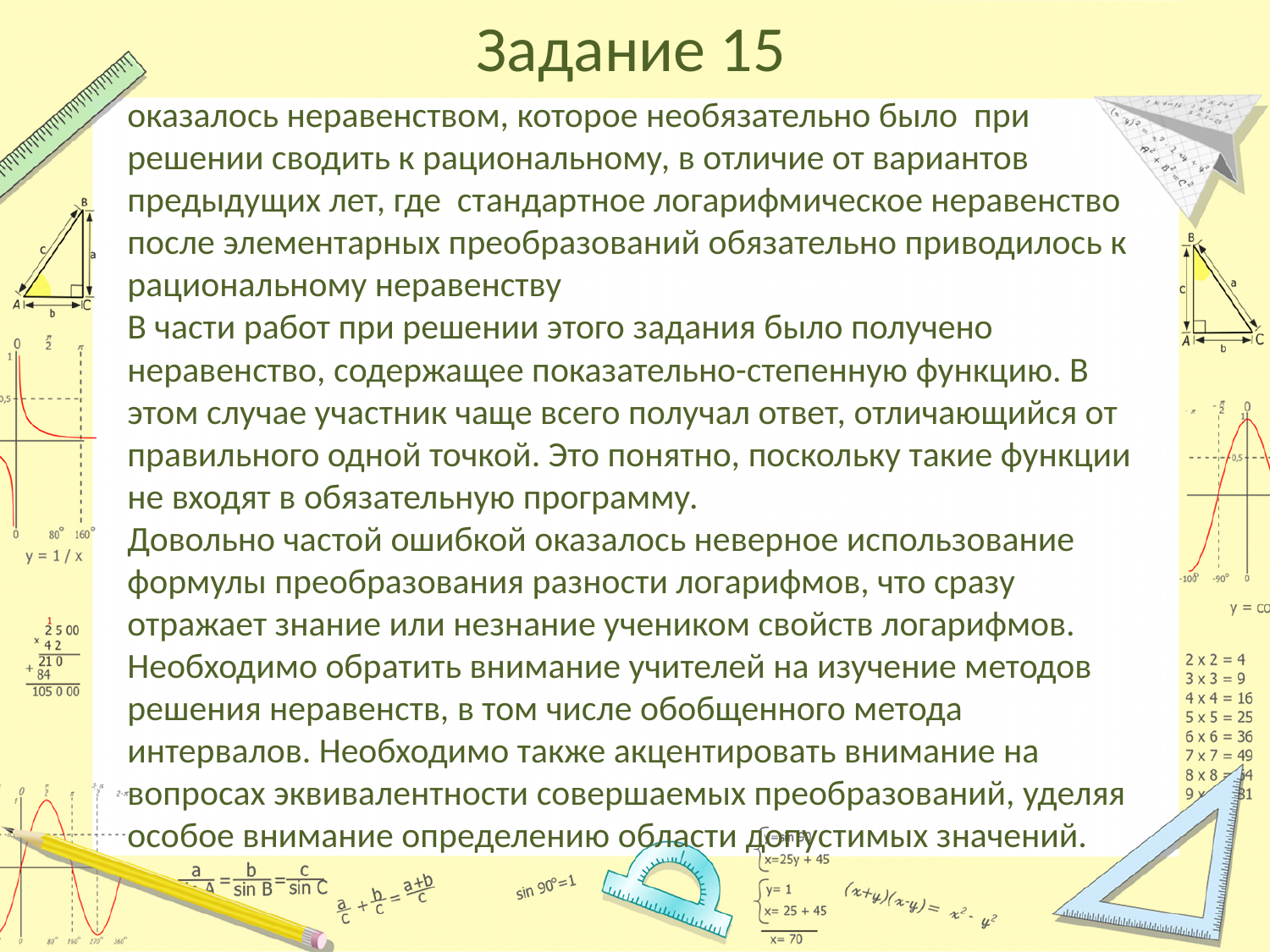

# Задание 15
оказалось неравенством, которое необязательно было  при решении сводить к рациональному, в отличие от вариантов предыдущих лет, где  стандартное логарифмическое неравенство после элементарных преобразований обязательно приводилось к рациональному неравенству
В части работ при решении этого задания было получено неравенство, содержащее показательно-степенную функцию. В этом случае участник чаще всего получал ответ, отличающийся от правильного одной точкой. Это понятно, поскольку такие функции не входят в обязательную программу.
Довольно частой ошибкой оказалось неверное использование формулы преобразования разности логарифмов, что сразу отражает знание или незнание учеником свойств логарифмов.
Необходимо обратить внимание учителей на изучение методов решения неравенств, в том числе обобщенного метода интервалов. Необходимо также акцентировать внимание на вопросах эквивалентности совершаемых преобразований, уделяя особое внимание определению области допустимых значений.